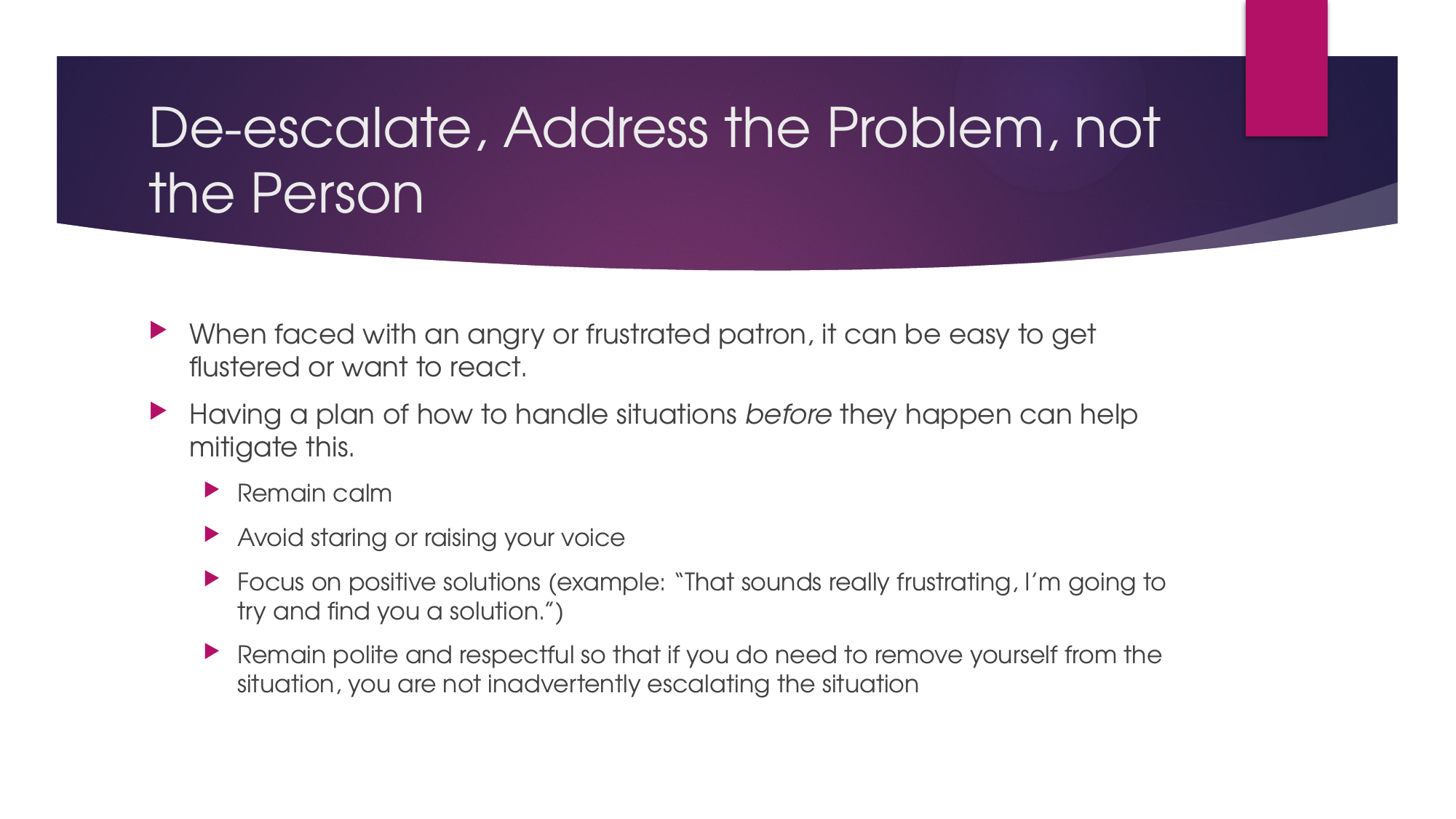

# De-escalate, Address the Problem, not the Person
When faced with an angry or frustrated patron, it can be easy to get flustered or want to react.
Having a plan of how to handle situations before they happen can help mitigate this.
Remain calm
Avoid staring or raising your voice
Focus on positive solutions (example: “That sounds really frustrating, I’m going to try and find you a solution.”)
Remain polite and respectful so that if you do need to remove yourself from the situation, you are not inadvertently escalating the situation